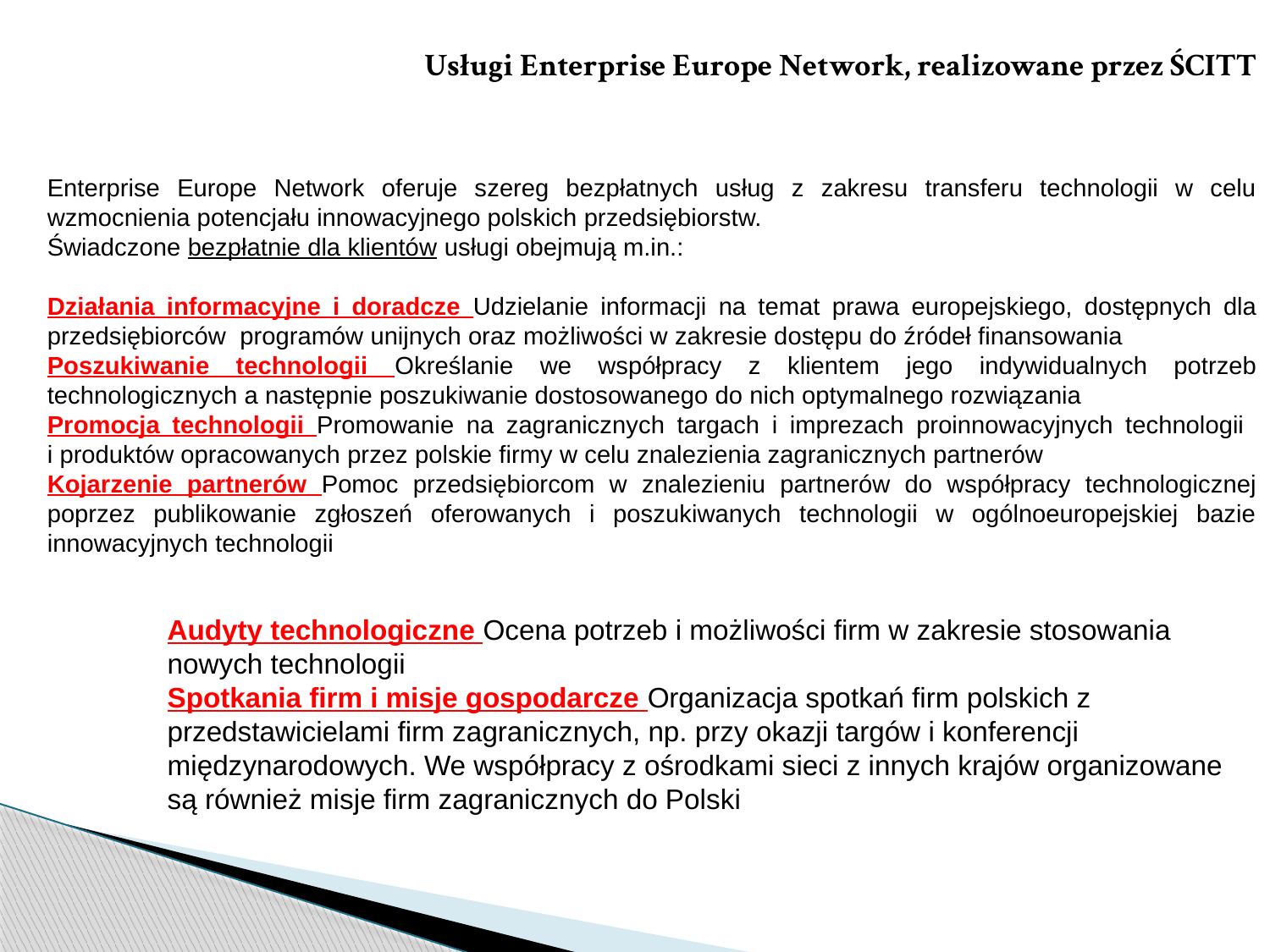

Usługi Enterprise Europe Network, realizowane przez ŚCITT
Enterprise Europe Network oferuje szereg bezpłatnych usług z zakresu transferu technologii w celu wzmocnienia potencjału innowacyjnego polskich przedsiębiorstw.
Świadczone bezpłatnie dla klientów usługi obejmują m.in.:

Działania informacyjne i doradcze Udzielanie informacji na temat prawa europejskiego, dostępnych dla przedsiębiorców  programów unijnych oraz możliwości w zakresie dostępu do źródeł finansowania
Poszukiwanie technologii Określanie we współpracy z klientem jego indywidualnych potrzeb technologicznych a następnie poszukiwanie dostosowanego do nich optymalnego rozwiązania
Promocja technologii Promowanie na zagranicznych targach i imprezach proinnowacyjnych technologii
i produktów opracowanych przez polskie firmy w celu znalezienia zagranicznych partnerów
Kojarzenie partnerów Pomoc przedsiębiorcom w znalezieniu partnerów do współpracy technologicznej poprzez publikowanie zgłoszeń oferowanych i poszukiwanych technologii w ogólnoeuropejskiej bazie innowacyjnych technologii
Audyty technologiczne Ocena potrzeb i możliwości firm w zakresie stosowania nowych technologii
Spotkania firm i misje gospodarcze Organizacja spotkań firm polskich z przedstawicielami firm zagranicznych, np. przy okazji targów i konferencji międzynarodowych. We współpracy z ośrodkami sieci z innych krajów organizowane są również misje firm zagranicznych do Polski